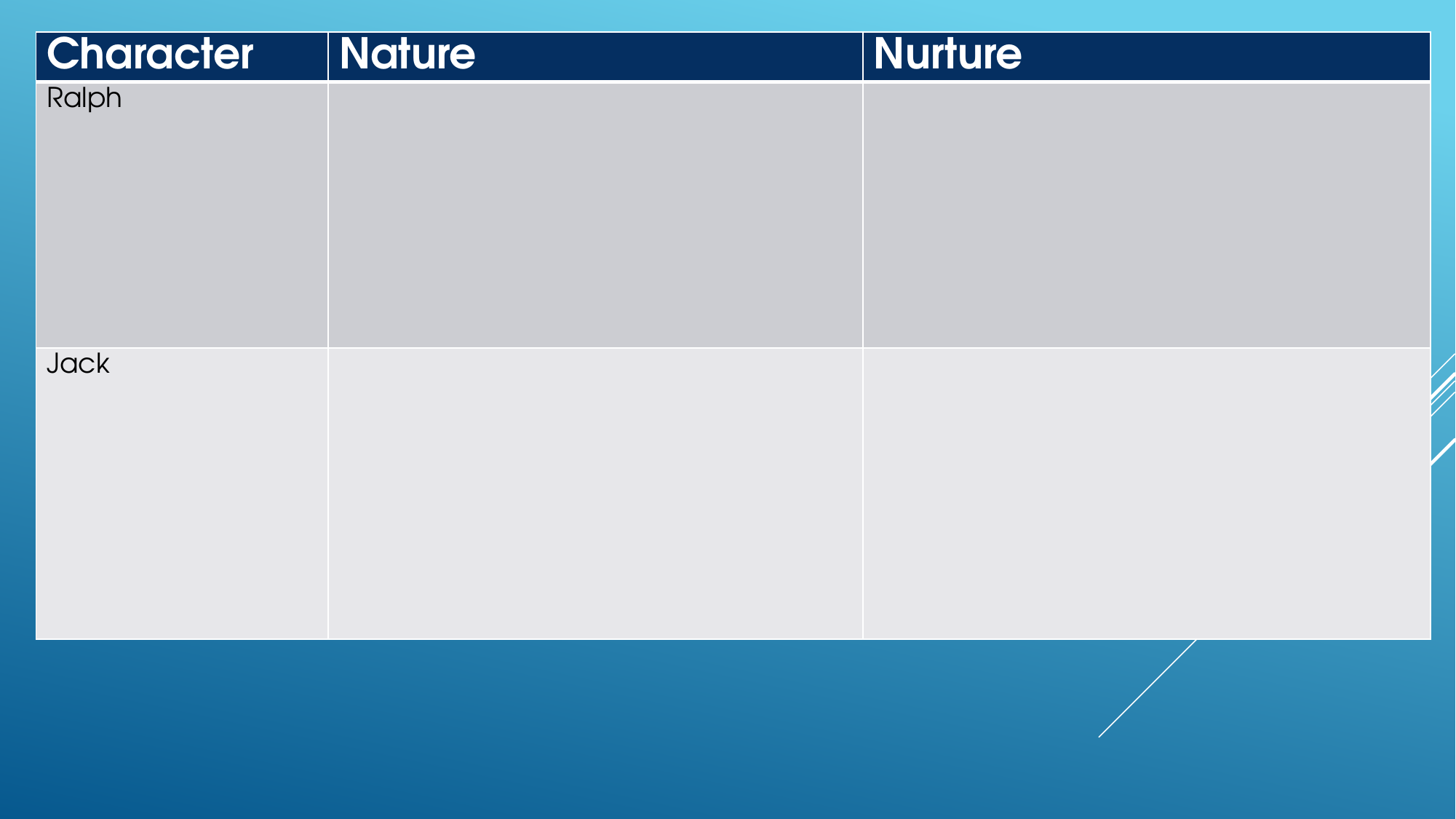

| Character | Nature | Nurture |
| --- | --- | --- |
| Ralph |  |  |
| Jack |  |  |
#